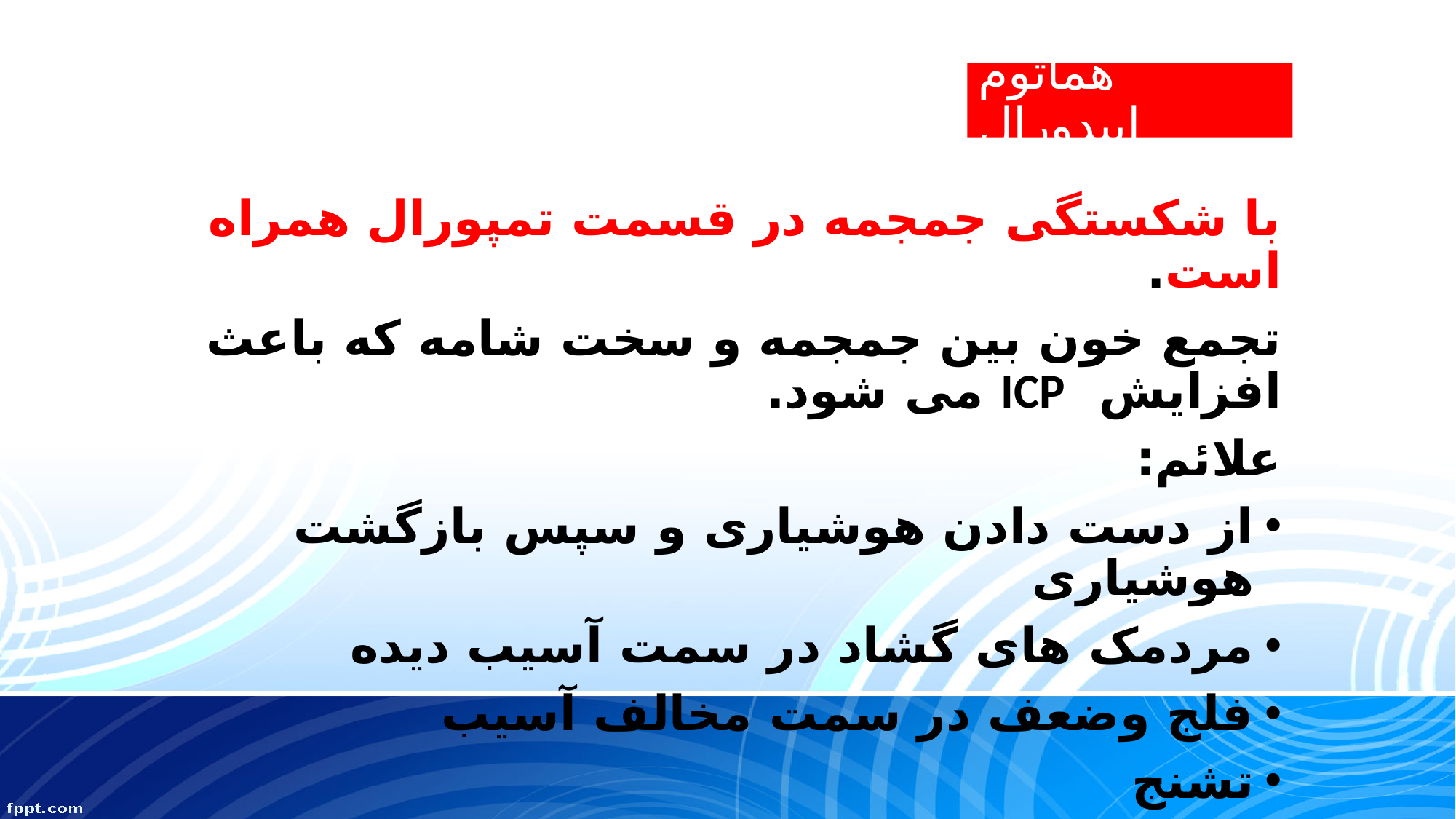

# هماتوم اپیدورال
با شکستگی جمجمه در قسمت تمپورال همراه است.
تجمع خون بین جمجمه و سخت شامه که باعث افزایش  ICP می شود.
علائم:
از دست دادن هوشیاری و سپس بازگشت هوشیاری
مردمک های گشاد در سمت آسیب دیده
فلج وضعف در سمت مخالف آسیب
تشنج
سردرد